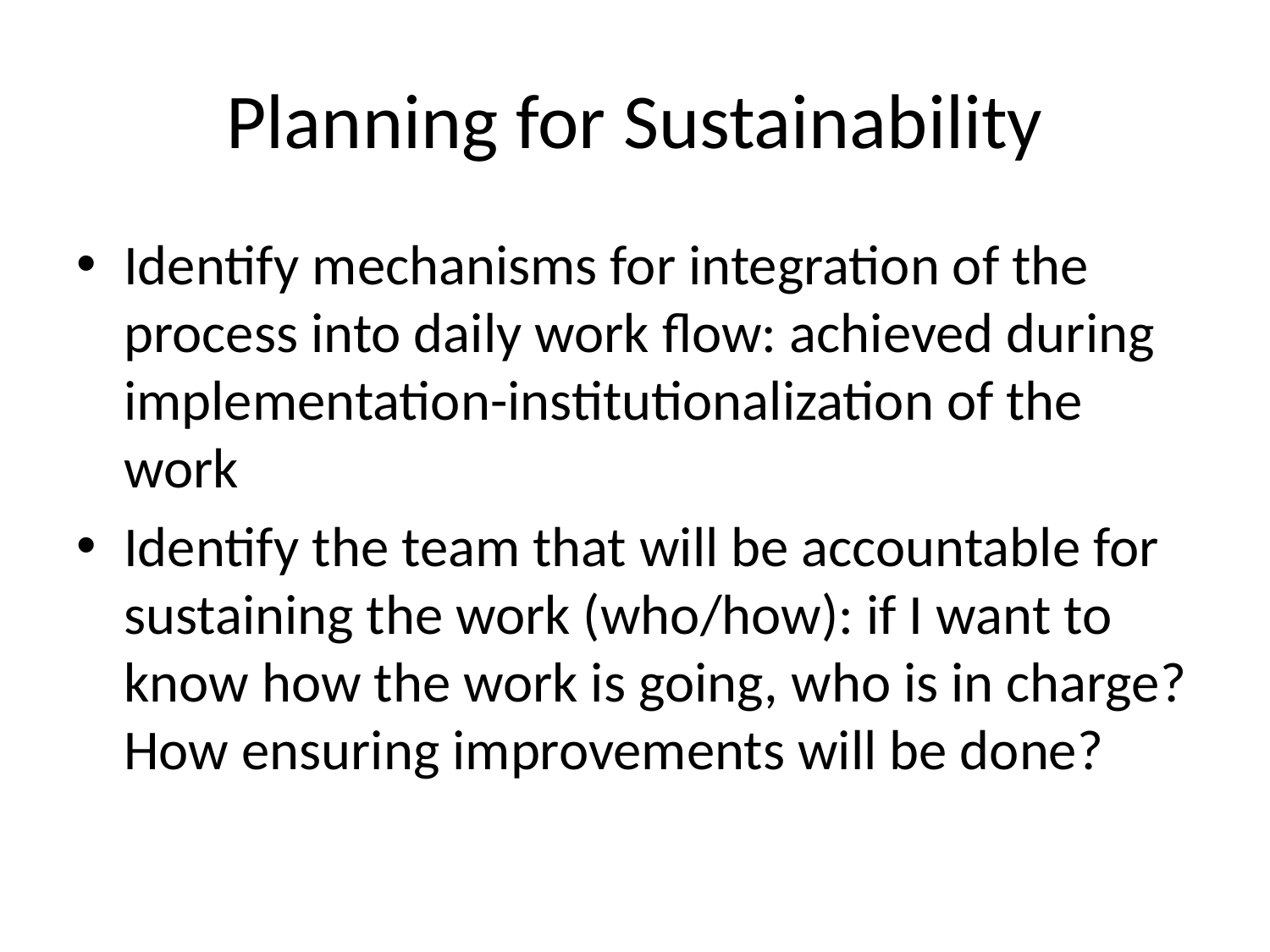

# Planning for Sustainability
Identify mechanisms for integration of the process into daily work flow: achieved during implementation-institutionalization of the work
Identify the team that will be accountable for sustaining the work (who/how): if I want to know how the work is going, who is in charge? How ensuring improvements will be done?